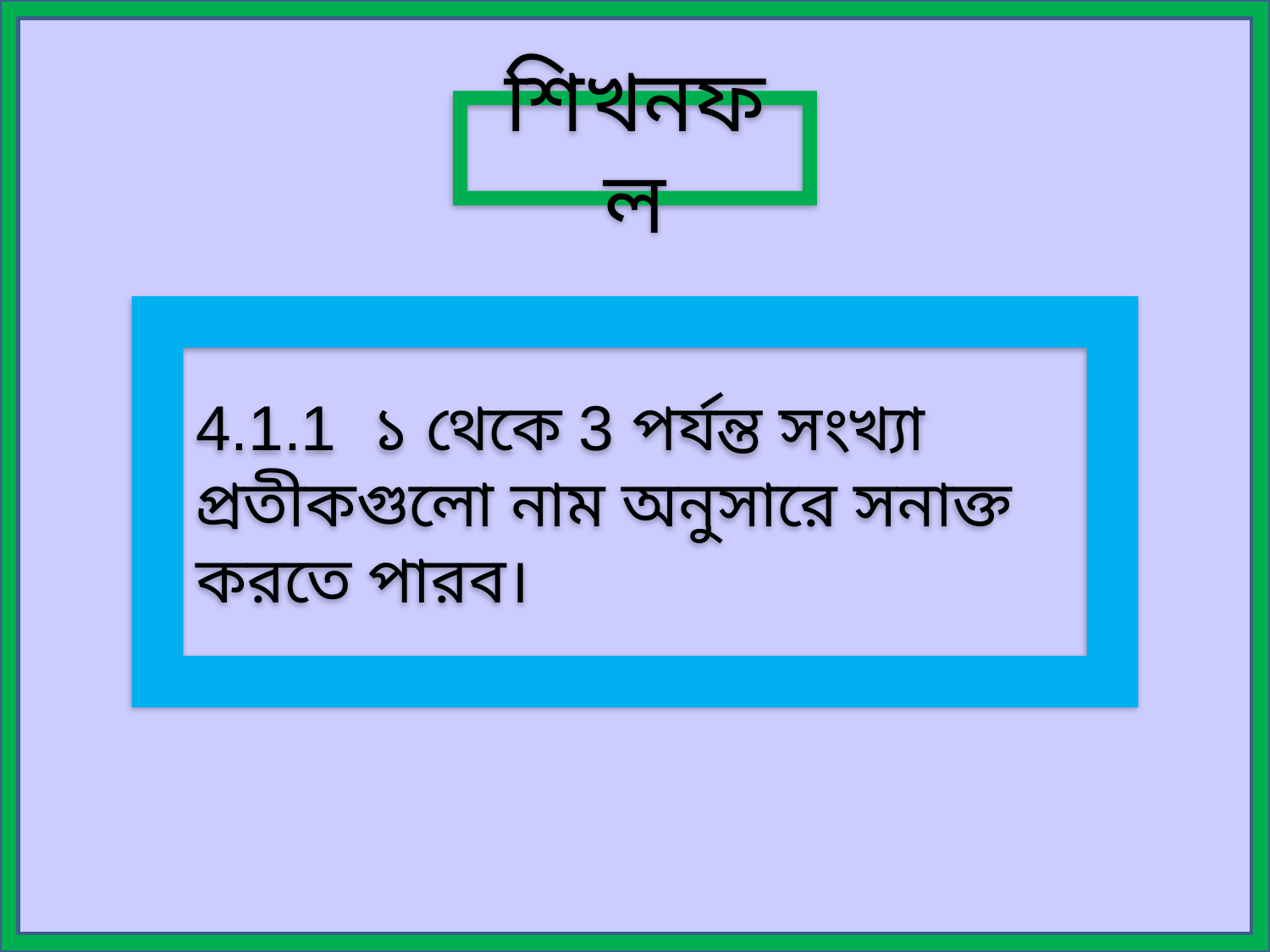

শিখনফল
4.1.1  ১ থেকে 3 পর্যন্ত সংখ্যা প্রতীকগুলো নাম অনুসারে সনাক্ত করতে পারব।